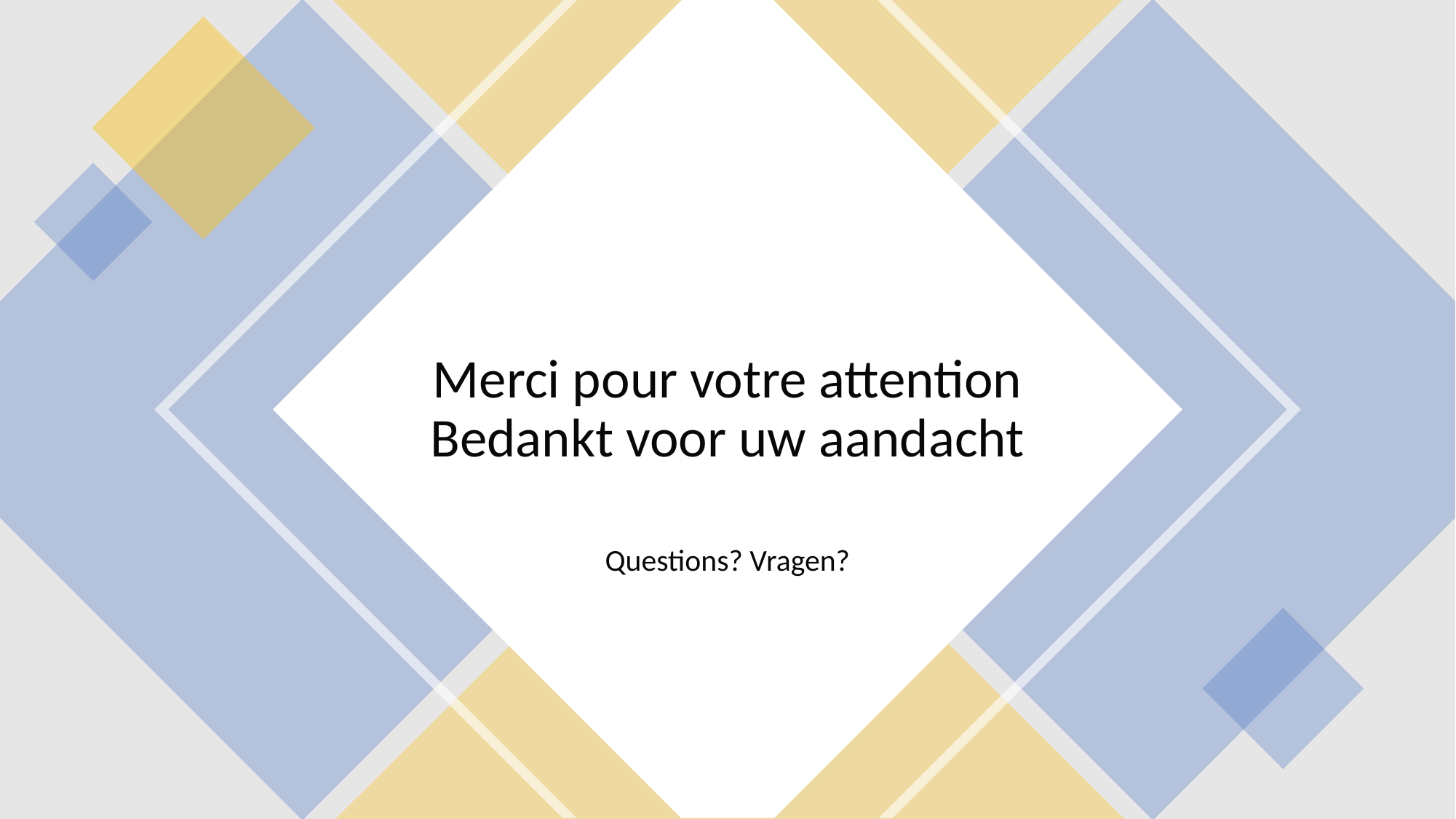

# Merci pour votre attention Bedankt voor uw aandacht

Questions? Vragen?